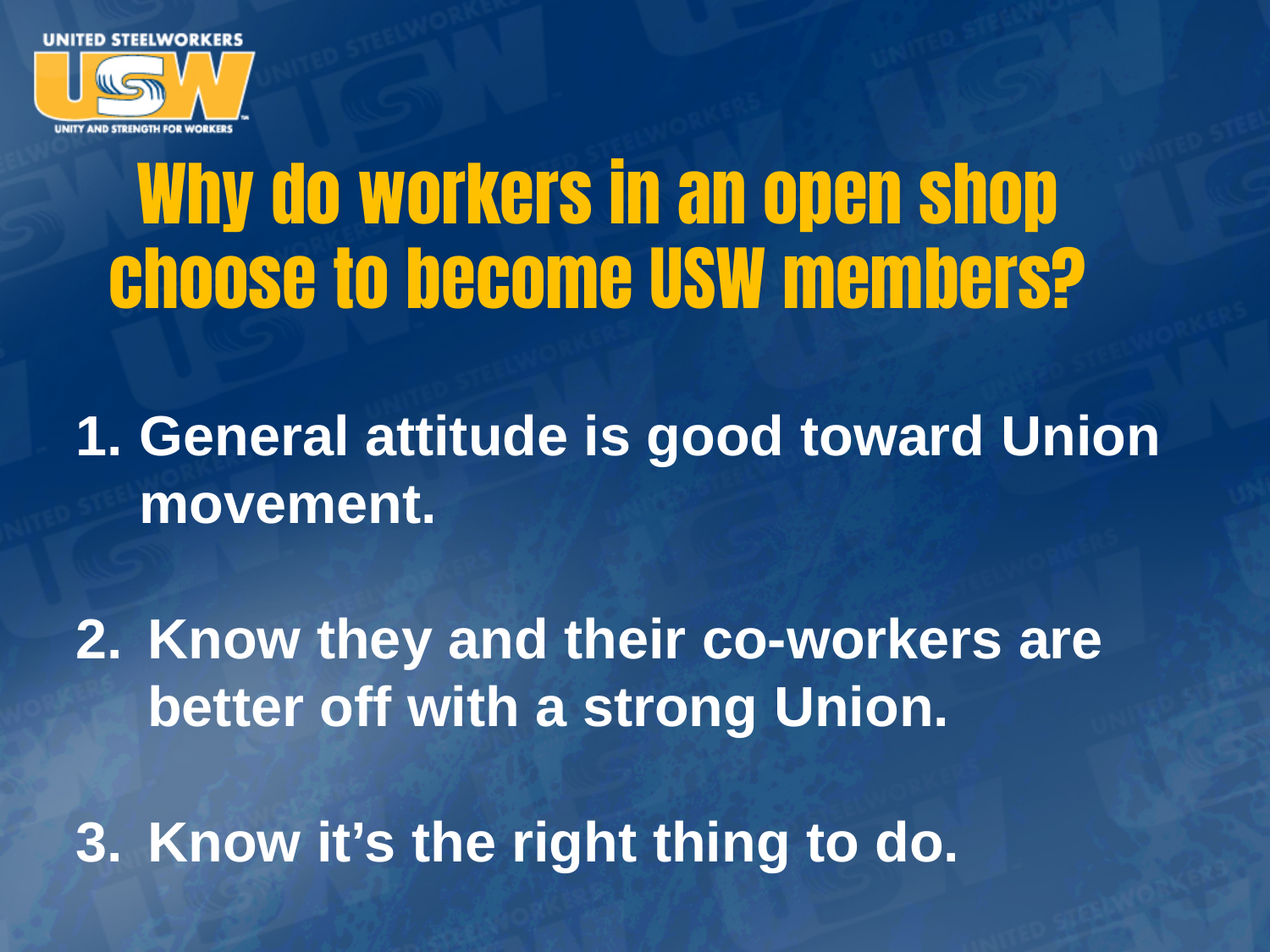

# Why do workers in an open shop choose to become USW members?
General attitude is good toward Union movement.

Know they and their co-workers are better off with a strong Union.

Know it’s the right thing to do.